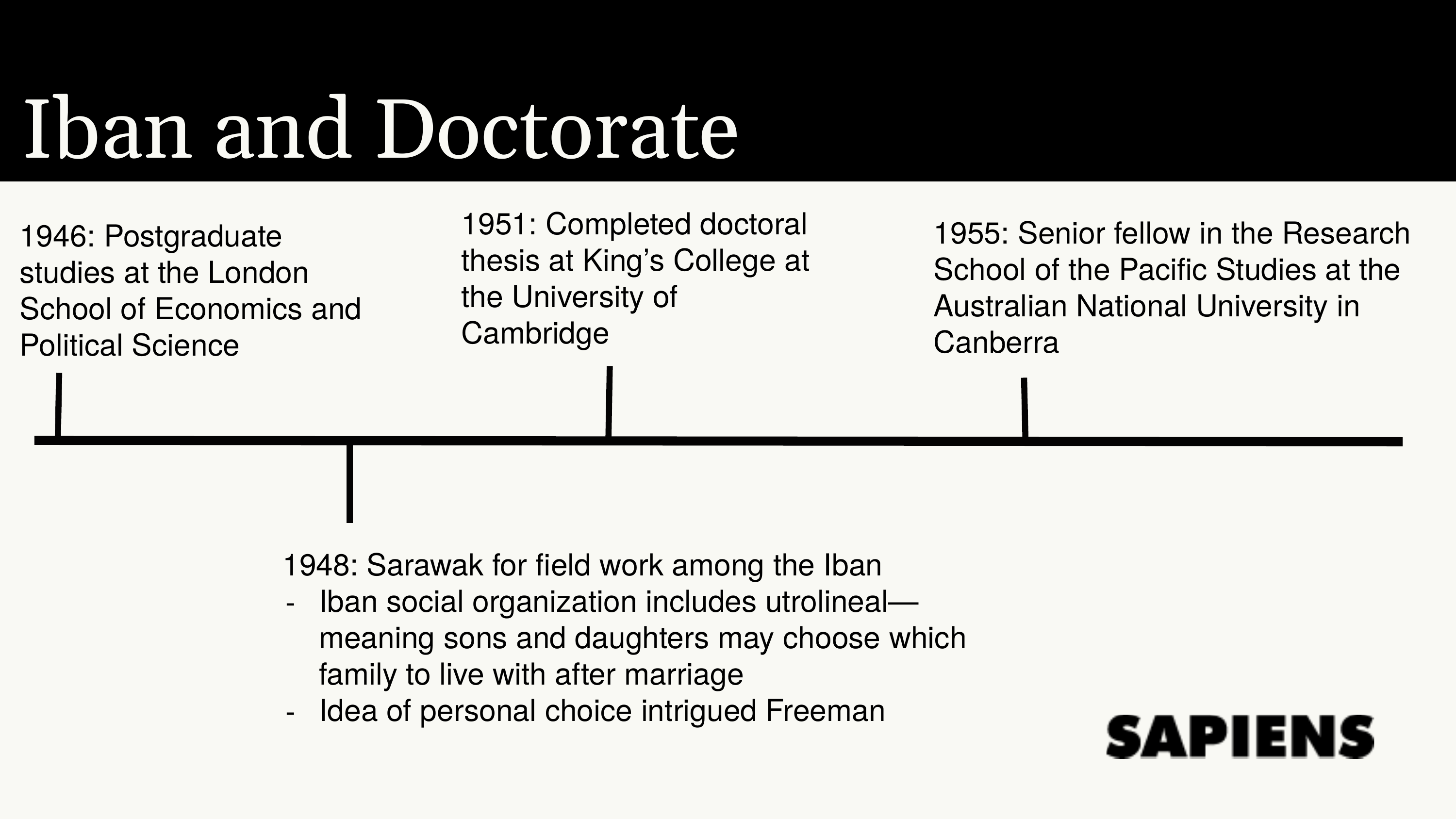

Iban and Doctorate
1951: Completed doctoral thesis at King’s College at the University of Cambridge

1955: Senior fellow in the Research School of the Pacific Studies at the Australian National University in Canberra
1946: Postgraduate studies at the London School of Economics and Political Science
1948: Sarawak for field work among the Iban
Iban social organization includes utrolineal—meaning sons and daughters may choose which family to live with after marriage
Idea of personal choice intrigued Freeman